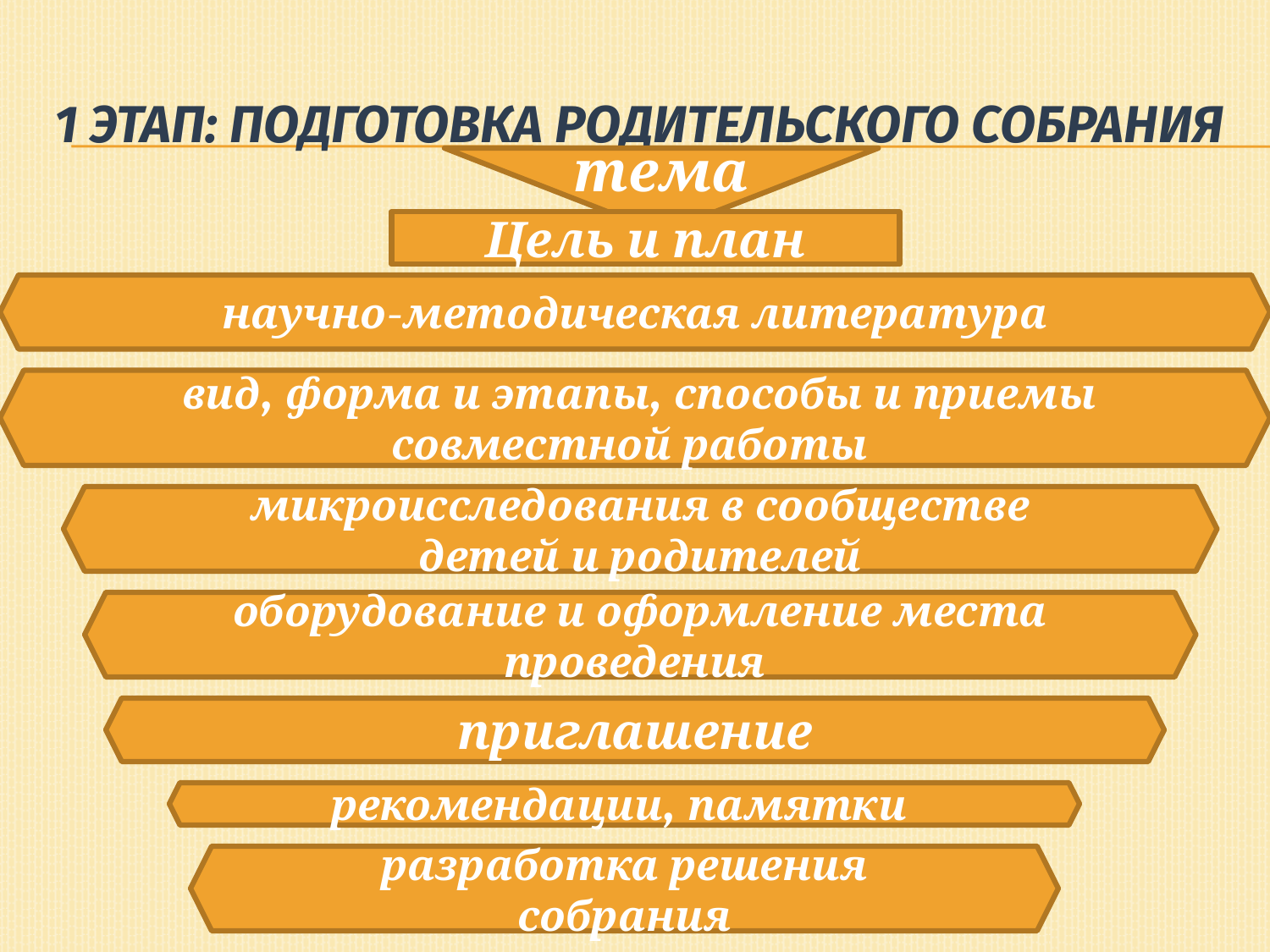

# 1 этап: подготовка родительского собрания
тема
Цель и план
научно-методическая литература
 вид, форма и этапы, способы и приемы совместной работы
микроисследования в сообществе детей и родителей
оборудование и оформление места проведения
приглашение
рекомендации, памятки
разработка решения собрания